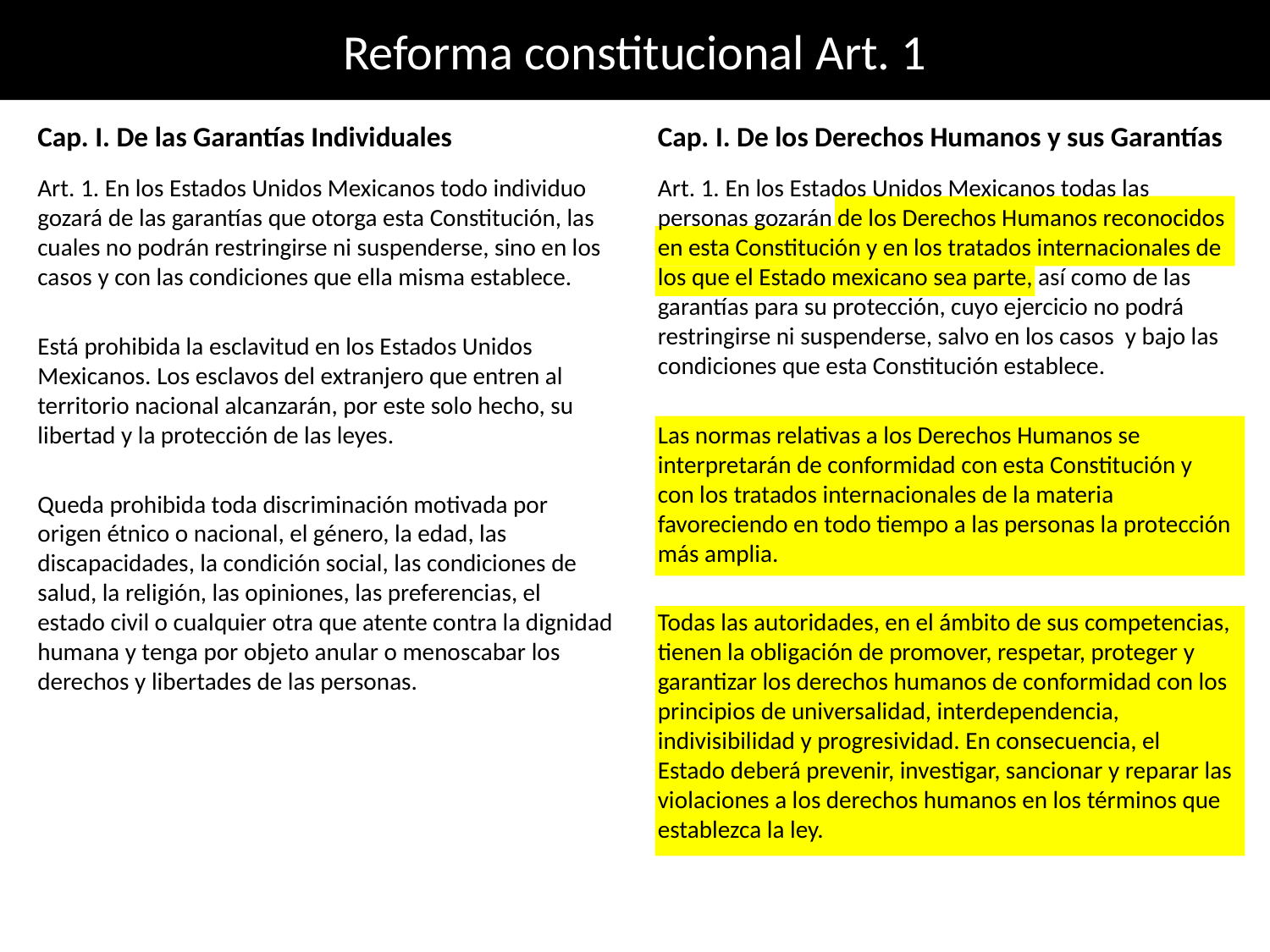

# Reforma constitucional Art. 1
Cap. I. De las Garantías Individuales
Cap. I. De los Derechos Humanos y sus Garantías
Art. 1. En los Estados Unidos Mexicanos todo individuo gozará de las garantías que otorga esta Constitución, las cuales no podrán restringirse ni suspenderse, sino en los casos y con las condiciones que ella misma establece.

Está prohibida la esclavitud en los Estados Unidos Mexicanos. Los esclavos del extranjero que entren al territorio nacional alcanzarán, por este solo hecho, su libertad y la protección de las leyes.

Queda prohibida toda discriminación motivada por origen étnico o nacional, el género, la edad, las discapacidades, la condición social, las condiciones de salud, la religión, las opiniones, las preferencias, el estado civil o cualquier otra que atente contra la dignidad humana y tenga por objeto anular o menoscabar los derechos y libertades de las personas.
Art. 1. En los Estados Unidos Mexicanos todas las personas gozarán de los Derechos Humanos reconocidos en esta Constitución y en los tratados internacionales de los que el Estado mexicano sea parte, así como de las garantías para su protección, cuyo ejercicio no podrá restringirse ni suspenderse, salvo en los casos  y bajo las condiciones que esta Constitución establece.

Las normas relativas a los Derechos Humanos se interpretarán de conformidad con esta Constitución y con los tratados internacionales de la materia favoreciendo en todo tiempo a las personas la protección más amplia.

Todas las autoridades, en el ámbito de sus competencias, tienen la obligación de promover, respetar, proteger y garantizar los derechos humanos de conformidad con los principios de universalidad, interdependencia, indivisibilidad y progresividad. En consecuencia, el Estado deberá prevenir, investigar, sancionar y reparar las violaciones a los derechos humanos en los términos que establezca la ley.